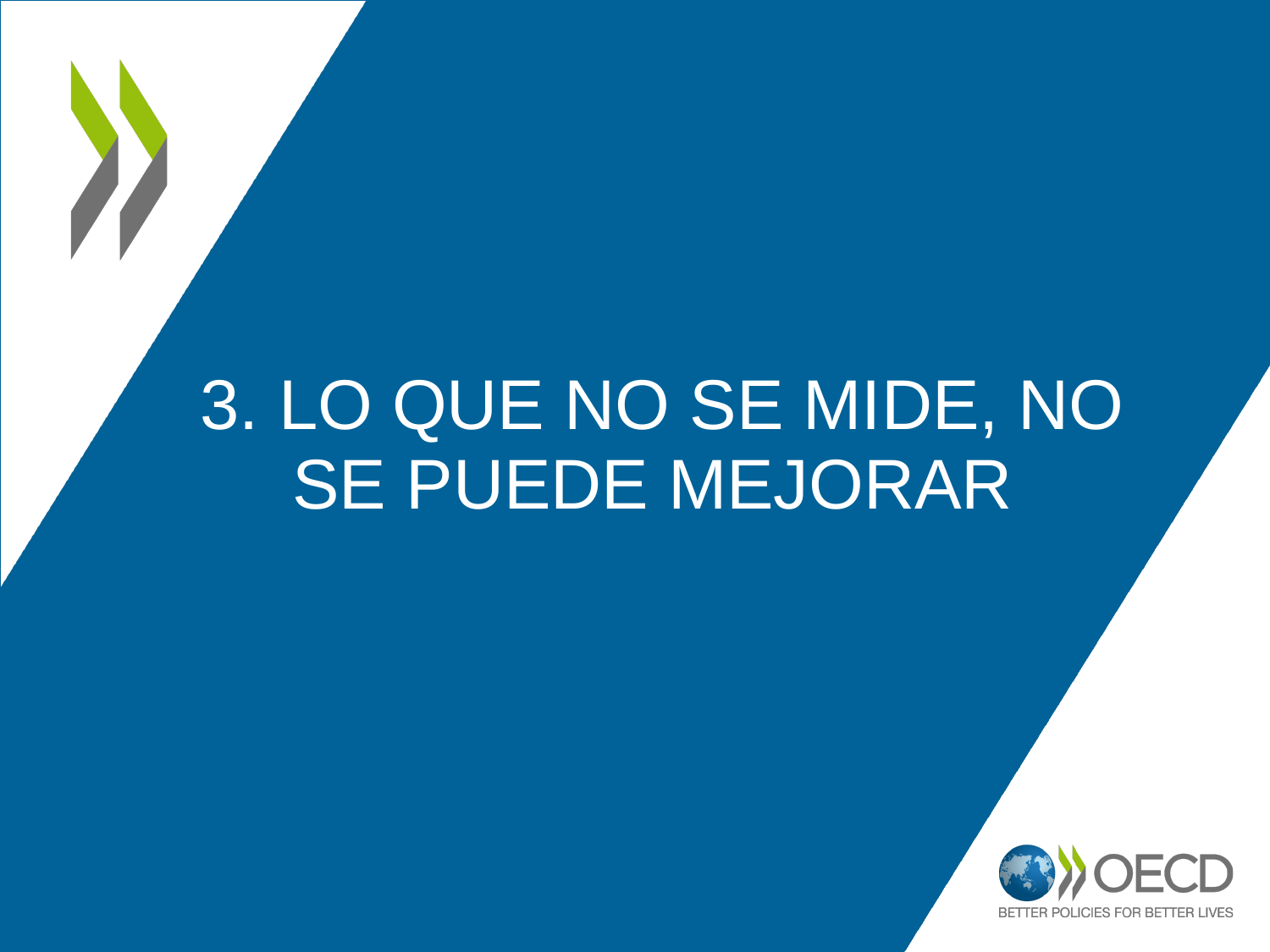

# 3. Lo que no se mide, no se puede mejorar